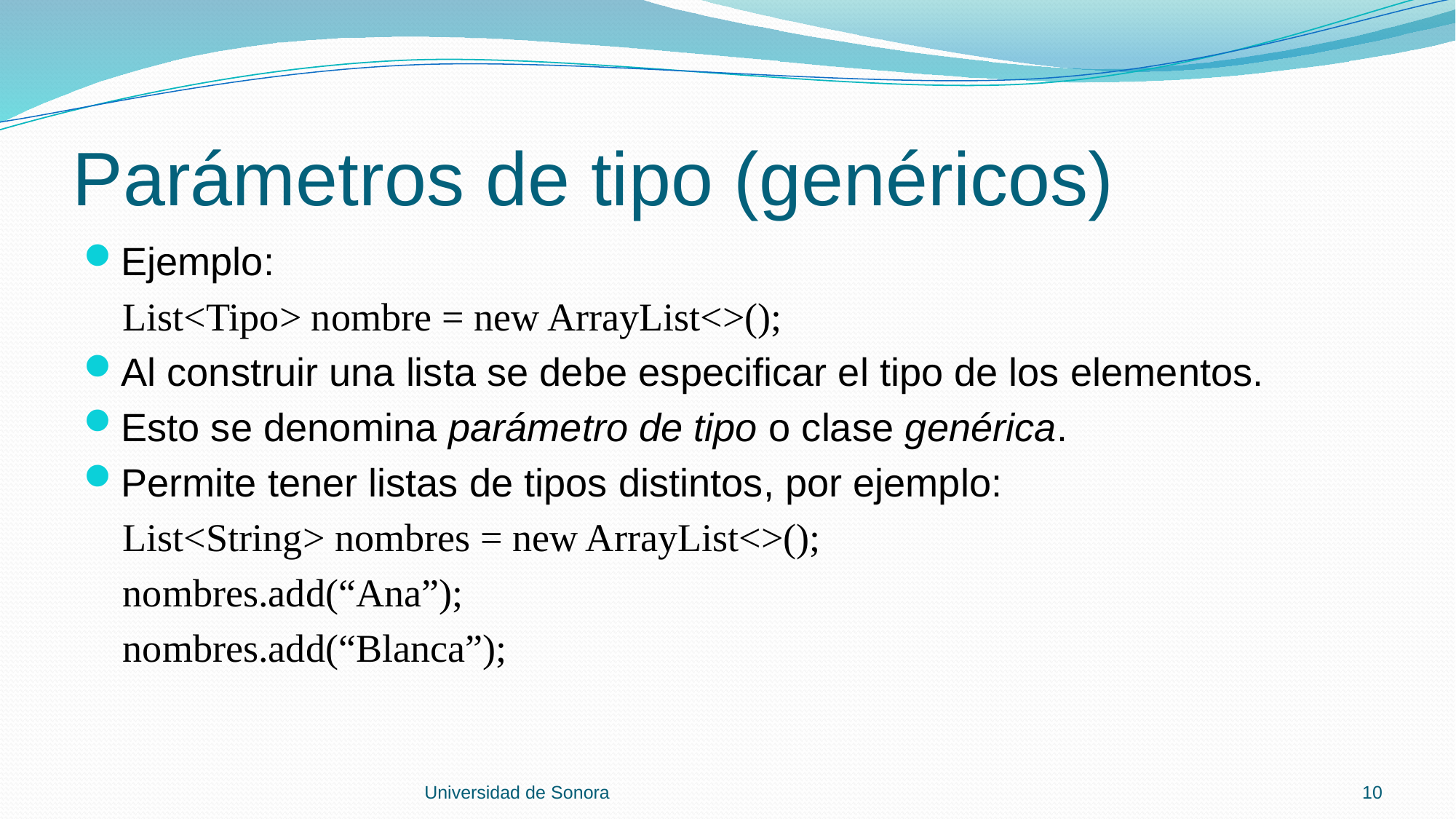

# Parámetros de tipo (genéricos)
Ejemplo:
    List<Tipo> nombre = new ArrayList<>();
Al construir una lista se debe especificar el tipo de los elementos.
Esto se denomina parámetro de tipo o clase genérica.
Permite tener listas de tipos distintos, por ejemplo:
    List<String> nombres = new ArrayList<>();
    nombres.add(“Ana”);
    nombres.add(“Blanca”);
Universidad de Sonora
10